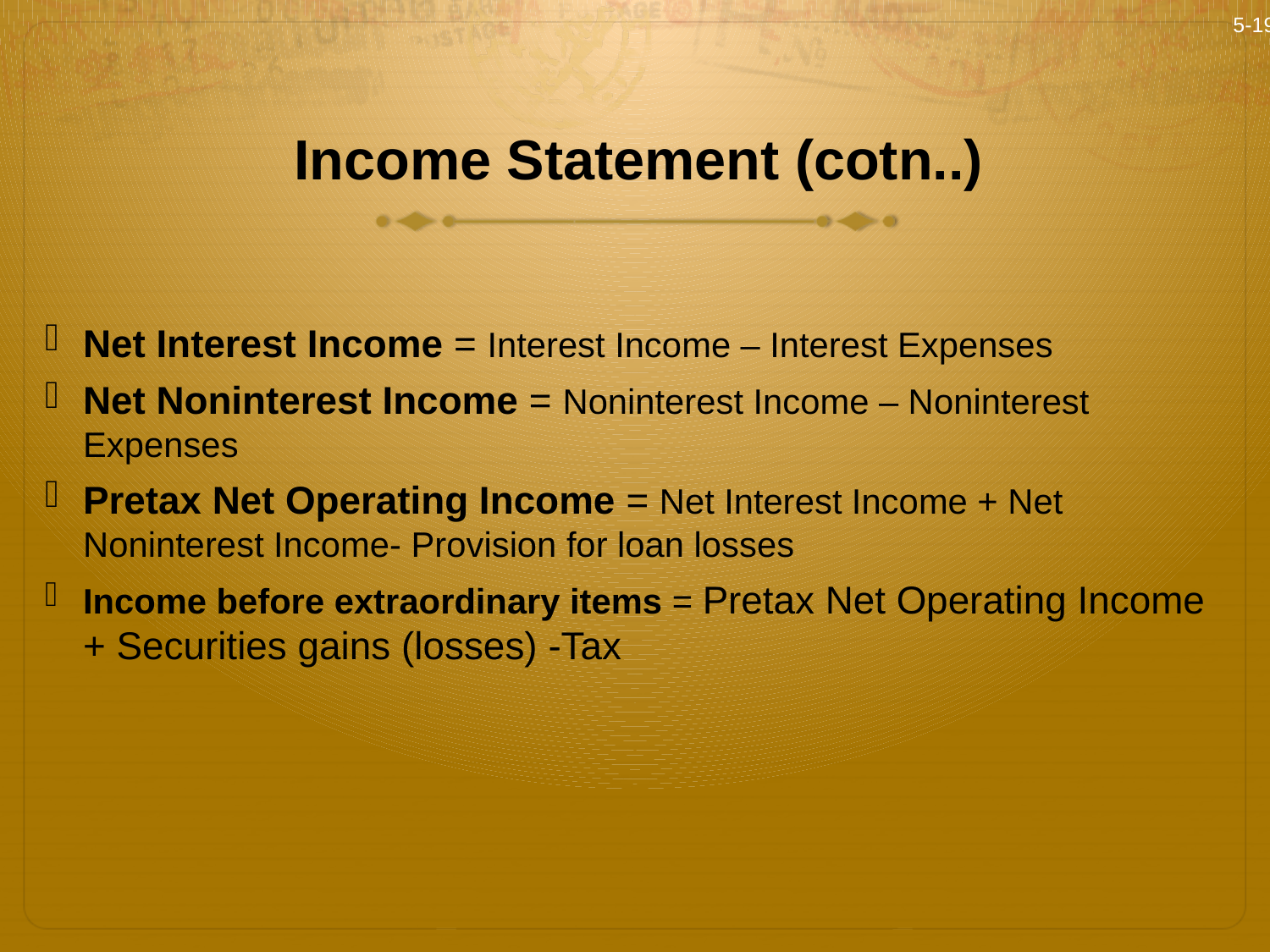

5-19
# Income Statement (cotn..)
Net Interest Income = Interest Income – Interest Expenses
Net Noninterest Income = Noninterest Income – Noninterest Expenses
Pretax Net Operating Income = Net Interest Income + Net Noninterest Income- Provision for loan losses
Income before extraordinary items = Pretax Net Operating Income + Securities gains (losses) -Tax